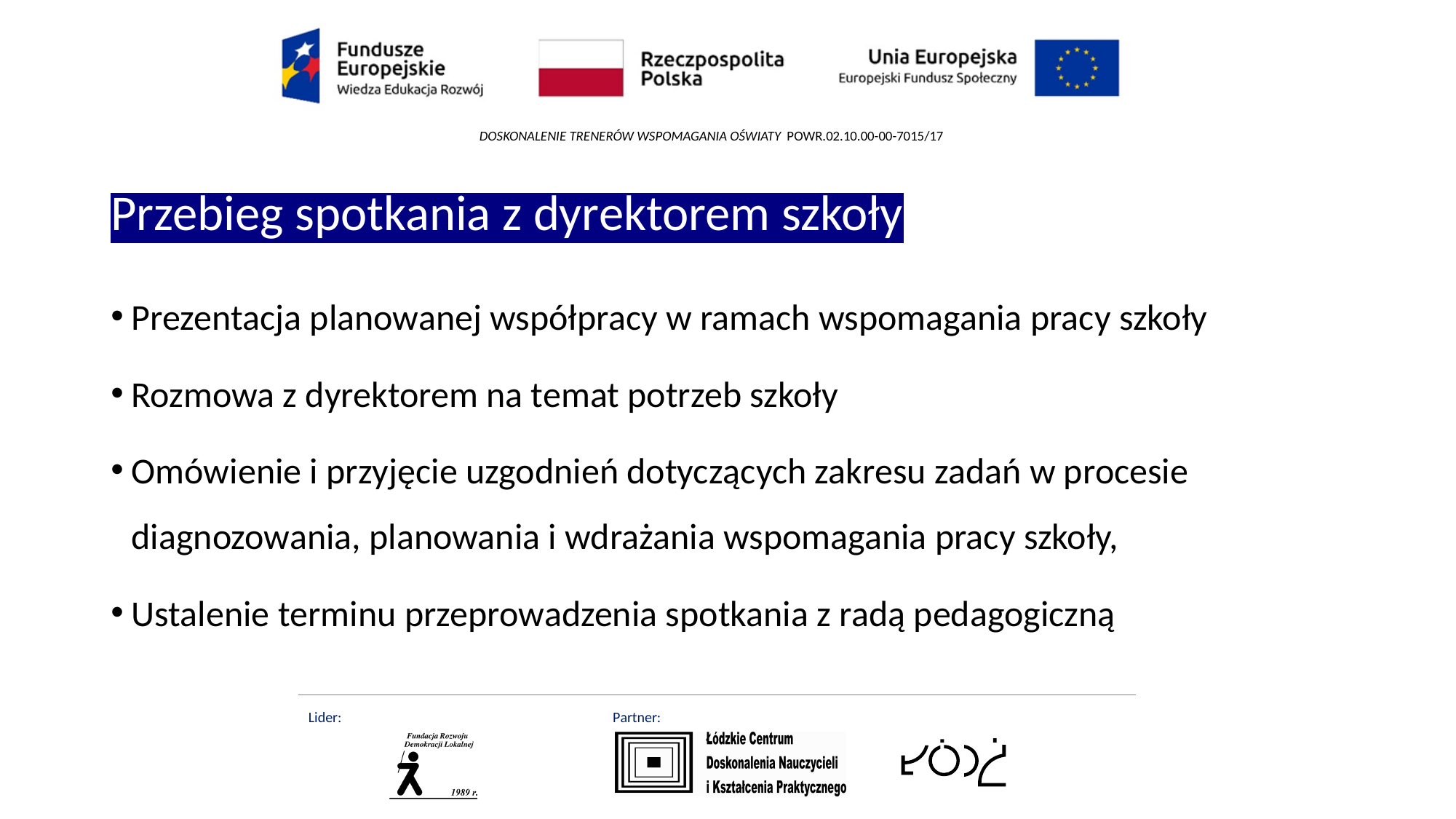

# Przebieg spotkania z dyrektorem szkoły
Prezentacja planowanej współpracy w ramach wspomagania pracy szkoły
Rozmowa z dyrektorem na temat potrzeb szkoły
Omówienie i przyjęcie uzgodnień dotyczących zakresu zadań w procesie diagnozowania, planowania i wdrażania wspomagania pracy szkoły,
Ustalenie terminu przeprowadzenia spotkania z radą pedagogiczną